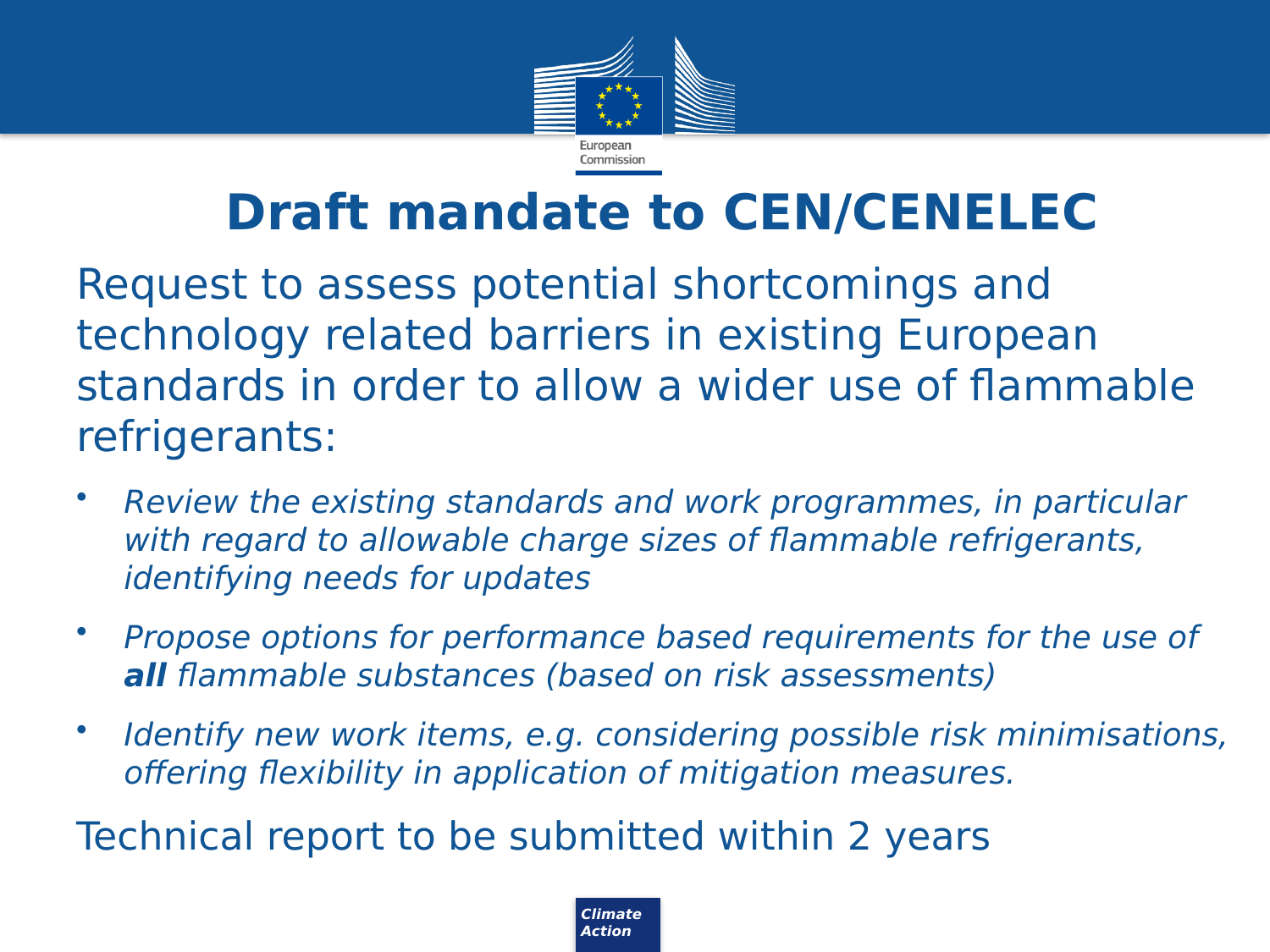

# Draft mandate to CEN/CENELEC
Request to assess potential shortcomings and technology related barriers in existing European standards in order to allow a wider use of flammable refrigerants:
Review the existing standards and work programmes, in particular with regard to allowable charge sizes of flammable refrigerants, identifying needs for updates
Propose options for performance based requirements for the use of all flammable substances (based on risk assessments)
Identify new work items, e.g. considering possible risk minimisations, offering flexibility in application of mitigation measures.
Technical report to be submitted within 2 years